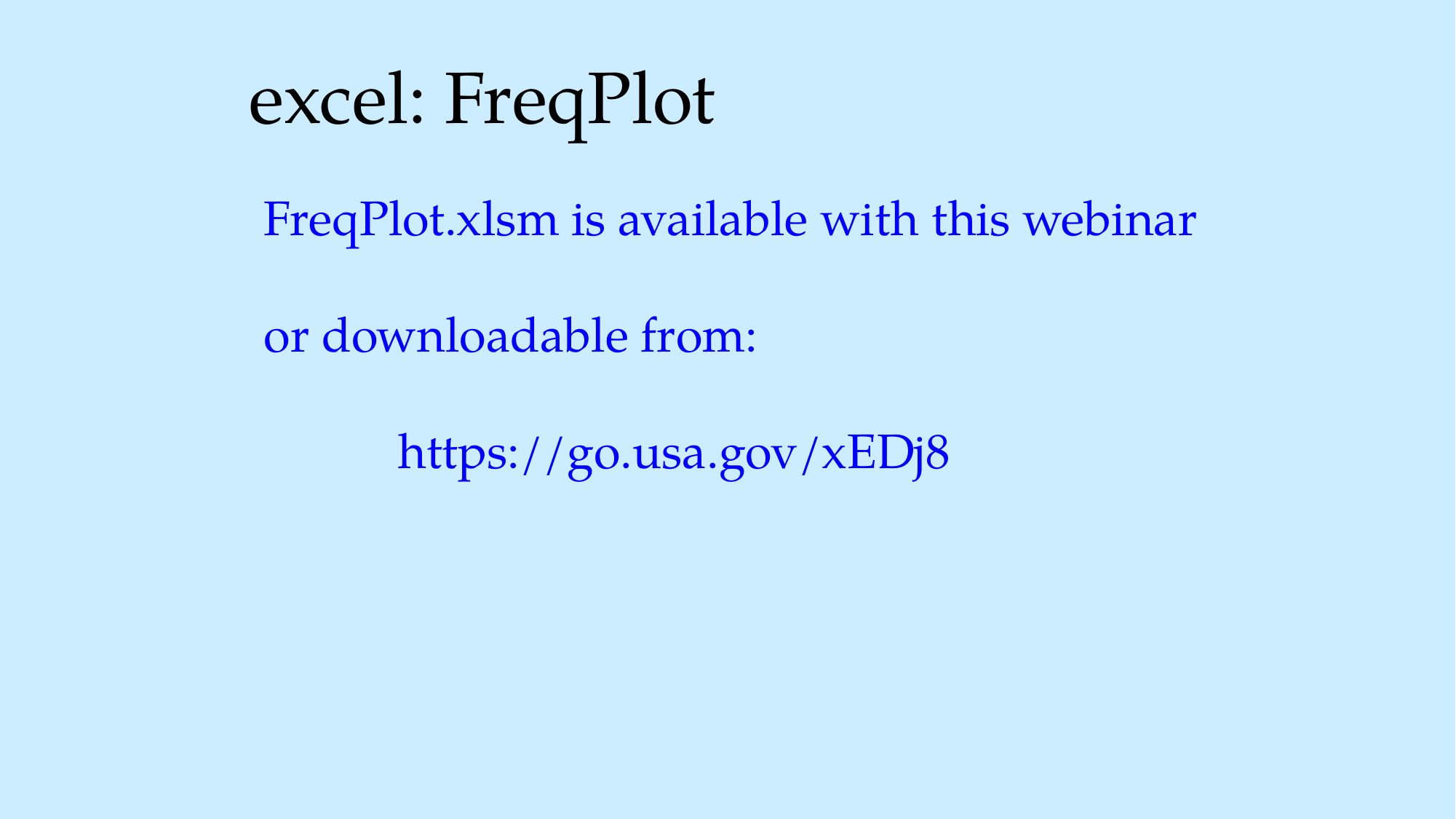

excel: FreqPlot
FreqPlot.xlsm is available with this webinar

or downloadable from:

           https://go.usa.gov/xEDj8